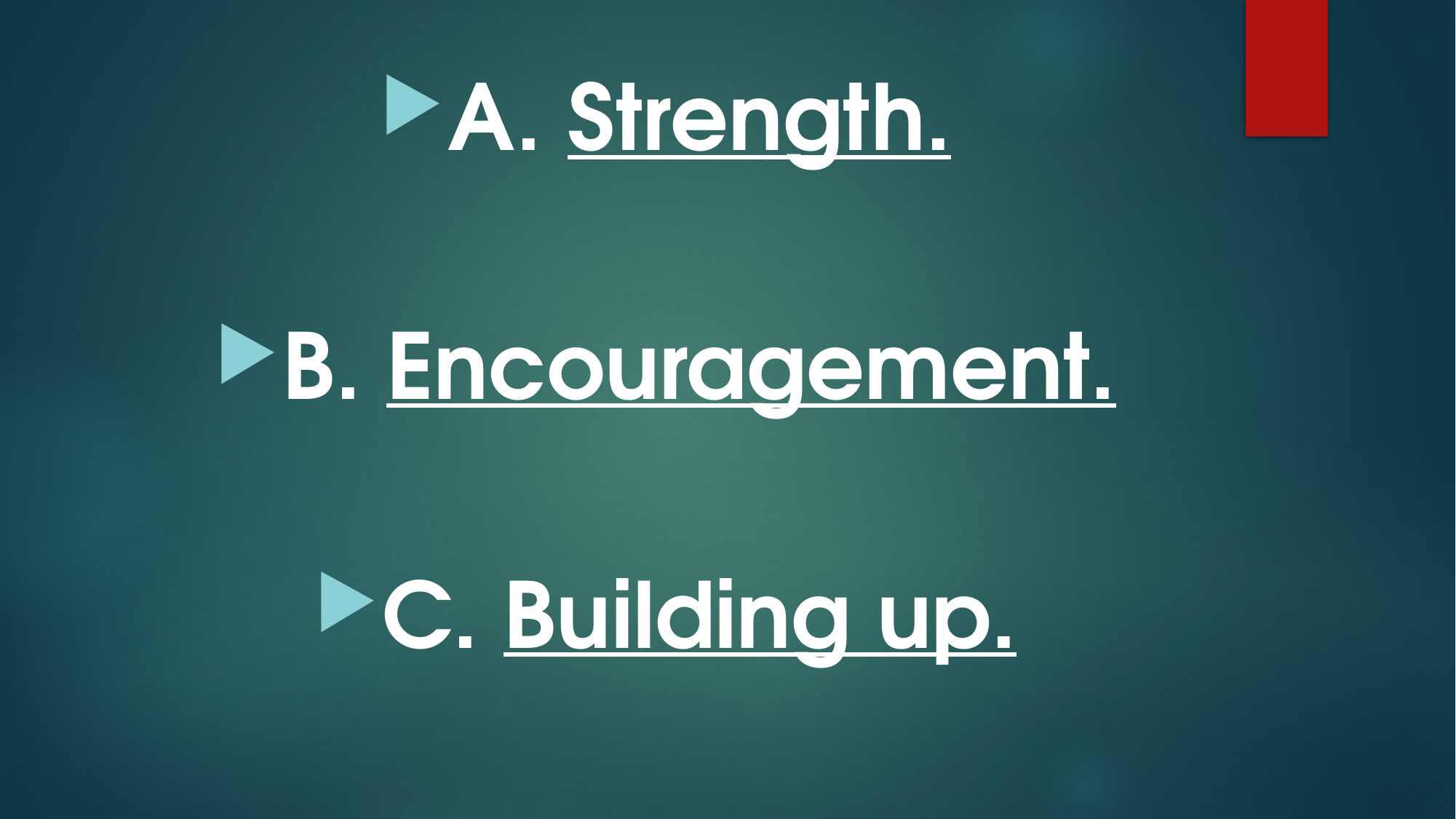

#
A. Strength.

B. Encouragement.

C. Building up.